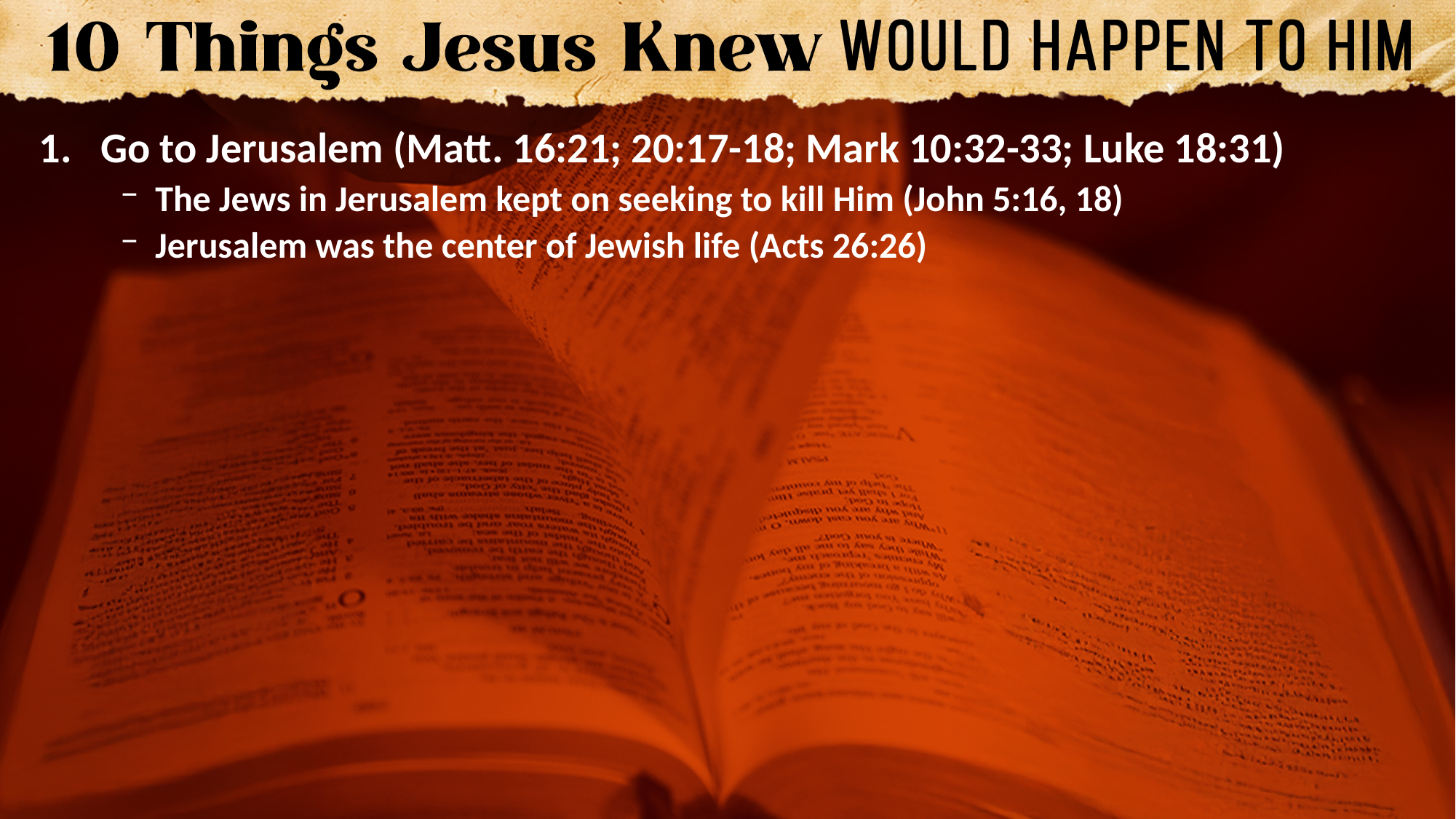

Go to Jerusalem (Matt. 16:21; 20:17-18; Mark 10:32-33; Luke 18:31)
The Jews in Jerusalem kept on seeking to kill Him (John 5:16, 18)
Jerusalem was the center of Jewish life (Acts 26:26)